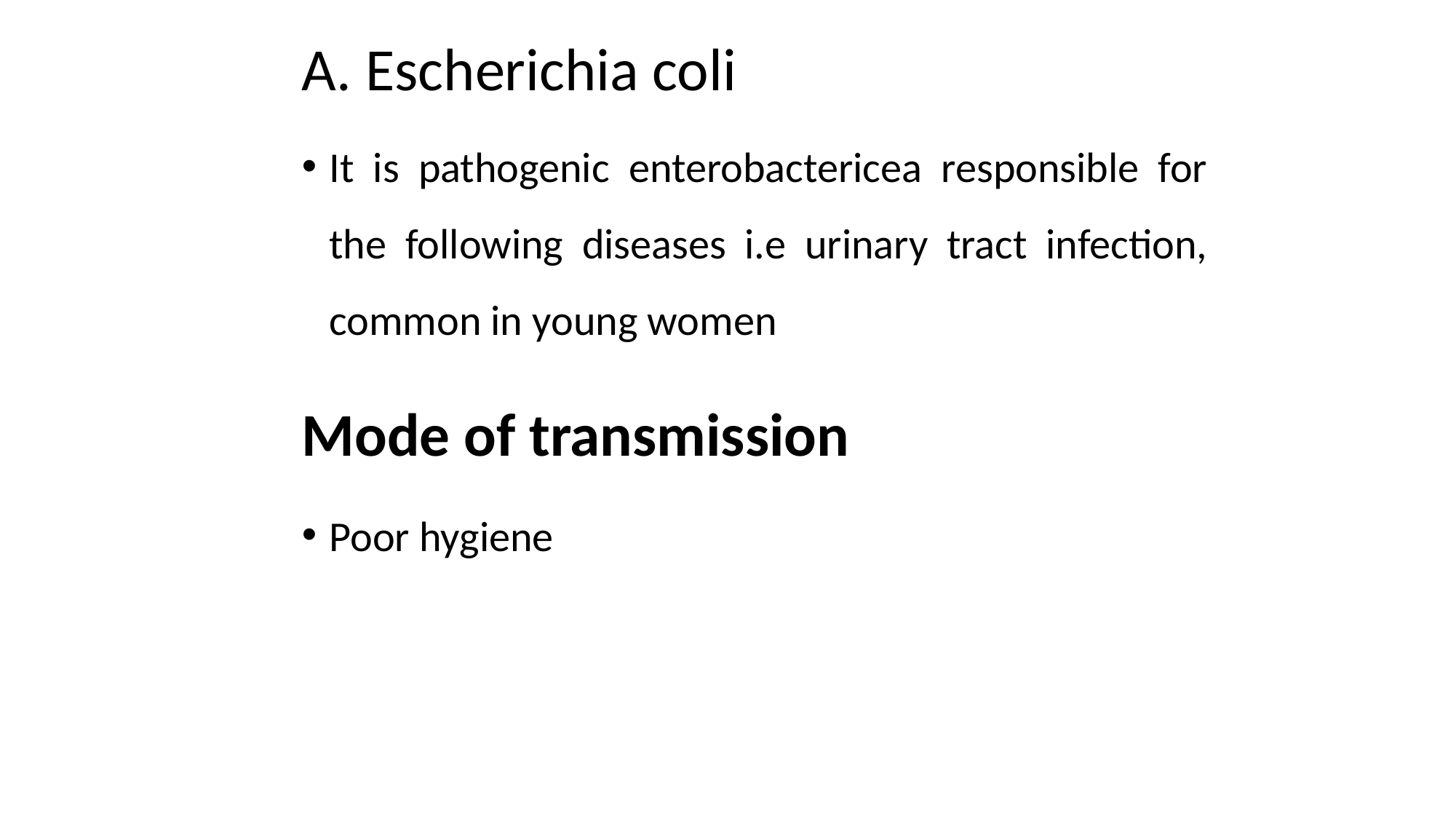

# A. Escherichia coli
It is pathogenic enterobactericea responsible for the following diseases i.e urinary tract infection, common in young women
Mode of transmission
Poor hygiene